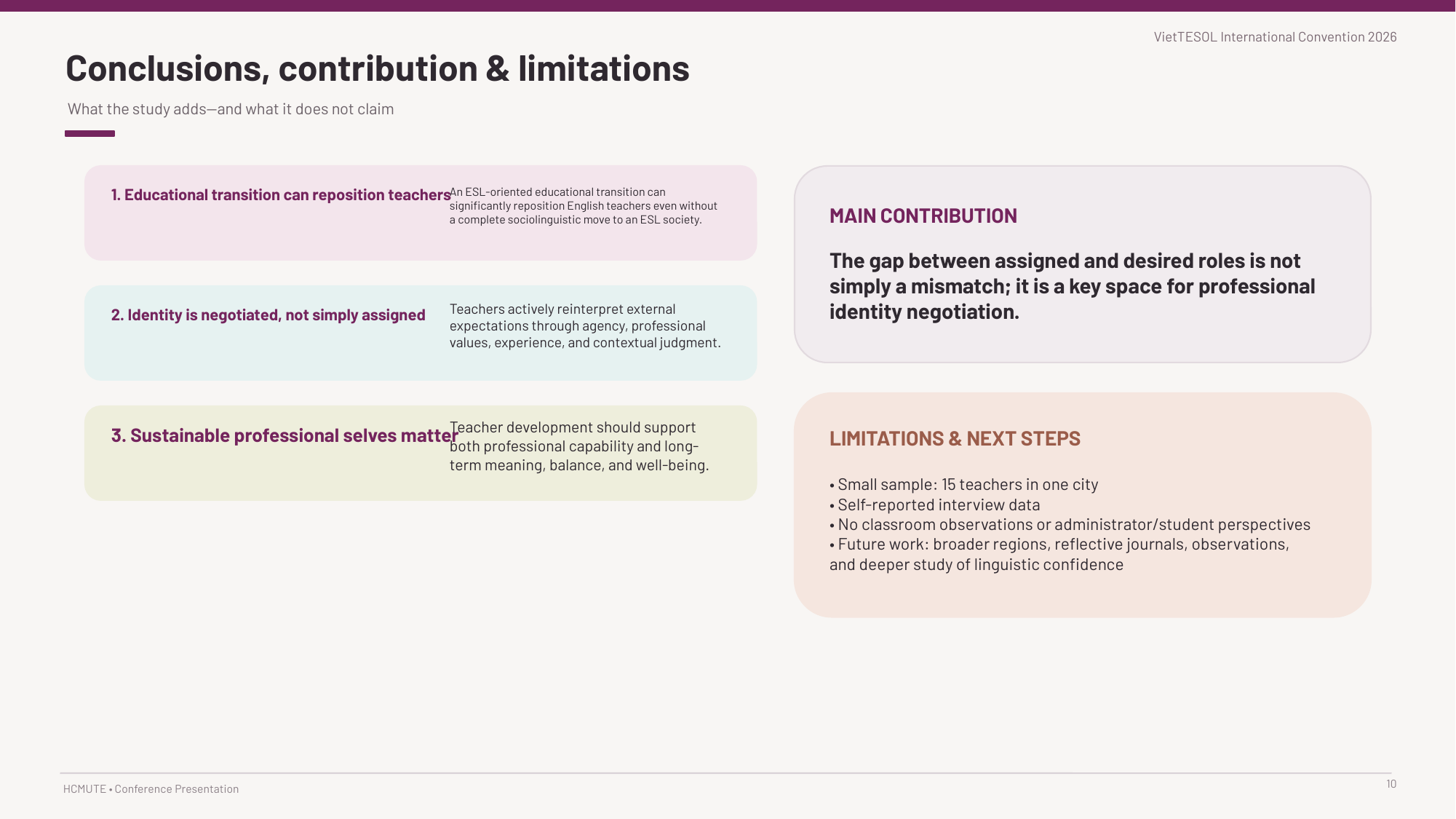

Conclusions, contribution & limitations
What the study adds—and what it does not claim

An ESL-oriented educational transition can significantly reposition English teachers even without a complete sociolinguistic move to an ESL society.
1. Educational transition can reposition teachers
MAIN CONTRIBUTION
The gap between assigned and desired roles is not simply a mismatch; it is a key space for professional identity negotiation.

Teachers actively reinterpret external expectations through agency, professional values, experience, and contextual judgment.
2. Identity is negotiated, not simply assigned

Teacher development should support both professional capability and long-term meaning, balance, and well-being.
3. Sustainable professional selves matter
LIMITATIONS & NEXT STEPS
• Small sample: 15 teachers in one city
• Self-reported interview data
• No classroom observations or administrator/student perspectives
• Future work: broader regions, reflective journals, observations, and deeper study of linguistic confidence
10